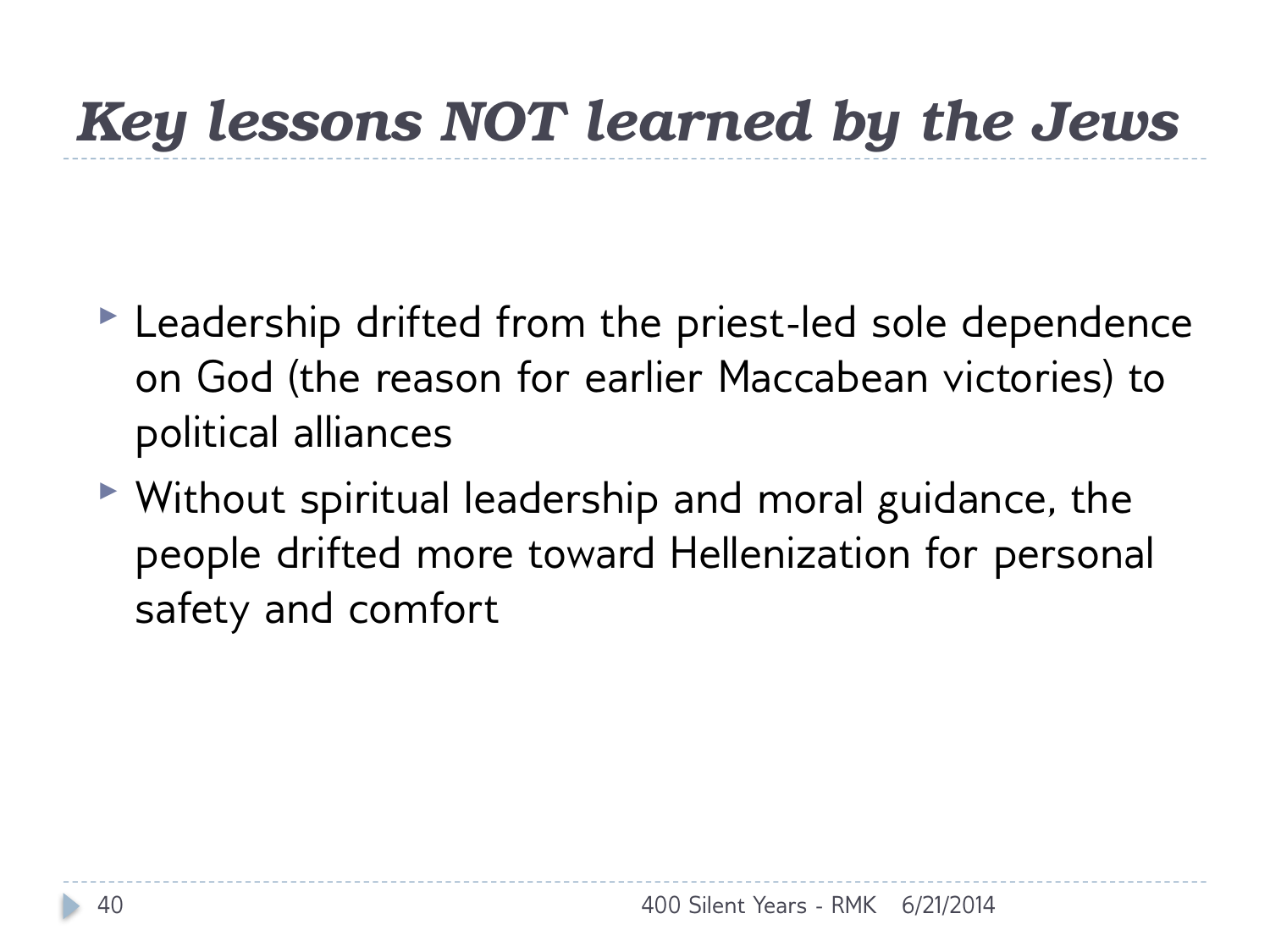

# Key lessons NOT learned by the Jews
Leadership drifted from the priest-led sole dependence on God (the reason for earlier Maccabean victories) to political alliances
Without spiritual leadership and moral guidance, the people drifted more toward Hellenization for personal safety and comfort
40
400 Silent Years - RMK
6/21/2014